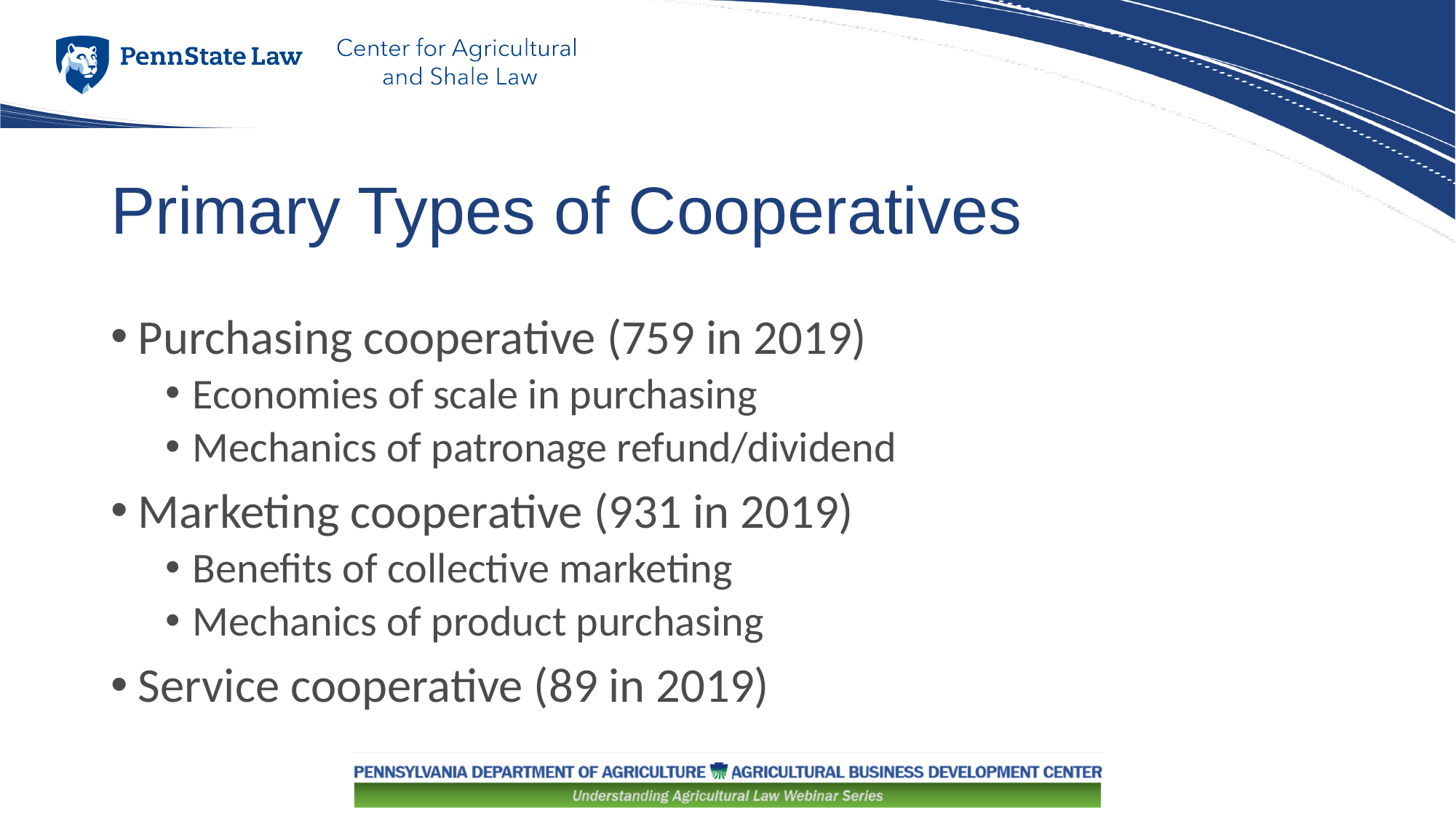

# Primary Types of Cooperatives
Purchasing cooperative (759 in 2019)
Economies of scale in purchasing
Mechanics of patronage refund/dividend
Marketing cooperative (931 in 2019)
Benefits of collective marketing
Mechanics of product purchasing
Service cooperative (89 in 2019)